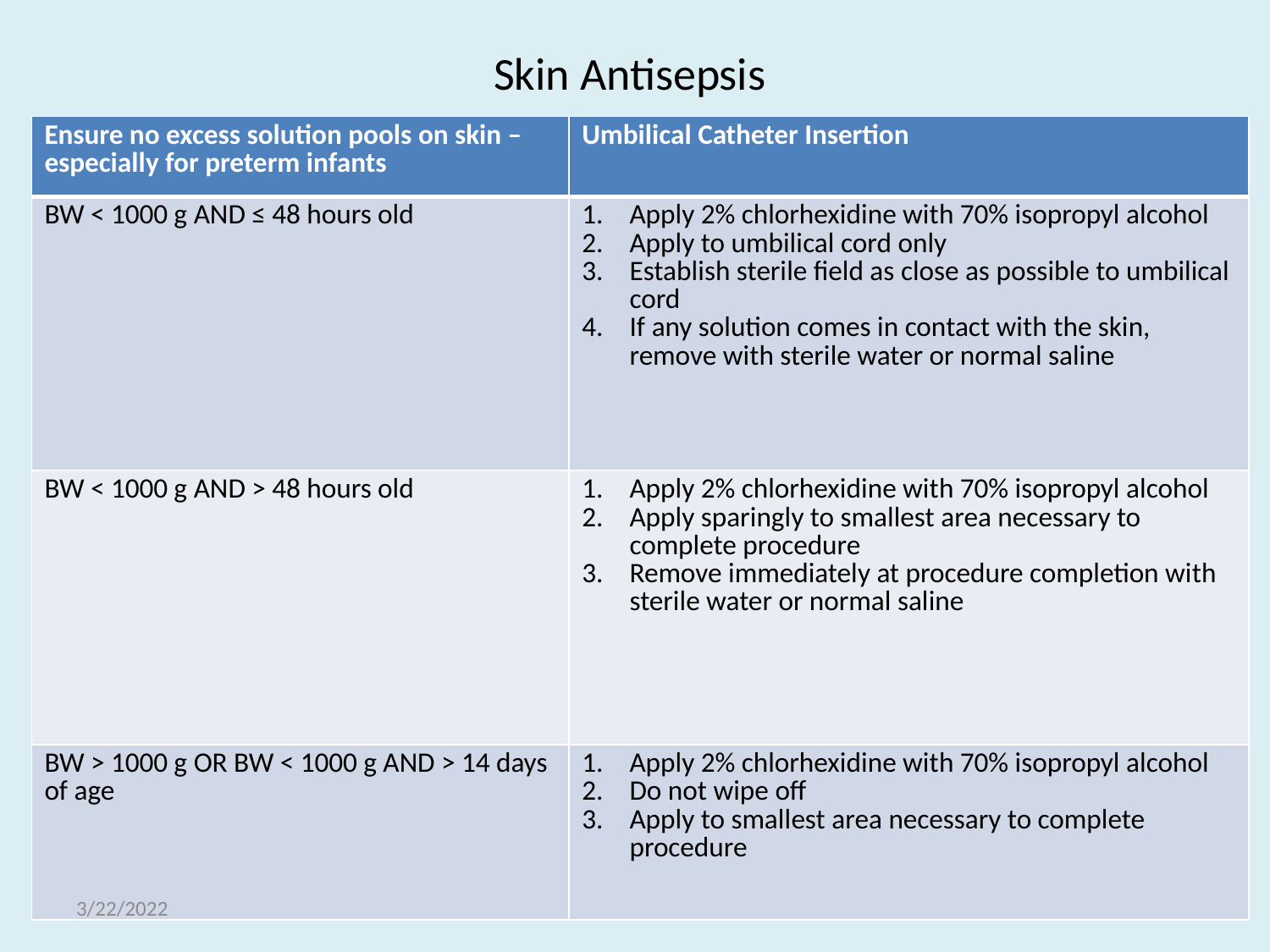

# Skin Antisepsis
| Ensure no excess solution pools on skin – especially for preterm infants | Umbilical Catheter Insertion |
| --- | --- |
| BW < 1000 g AND ≤ 48 hours old | Apply 2% chlorhexidine with 70% isopropyl alcohol Apply to umbilical cord only Establish sterile field as close as possible to umbilical cord If any solution comes in contact with the skin, remove with sterile water or normal saline |
| BW < 1000 g AND > 48 hours old | Apply 2% chlorhexidine with 70% isopropyl alcohol Apply sparingly to smallest area necessary to complete procedure Remove immediately at procedure completion with sterile water or normal saline |
| BW > 1000 g OR BW < 1000 g AND > 14 days of age | Apply 2% chlorhexidine with 70% isopropyl alcohol Do not wipe off Apply to smallest area necessary to complete procedure |
3/22/2022